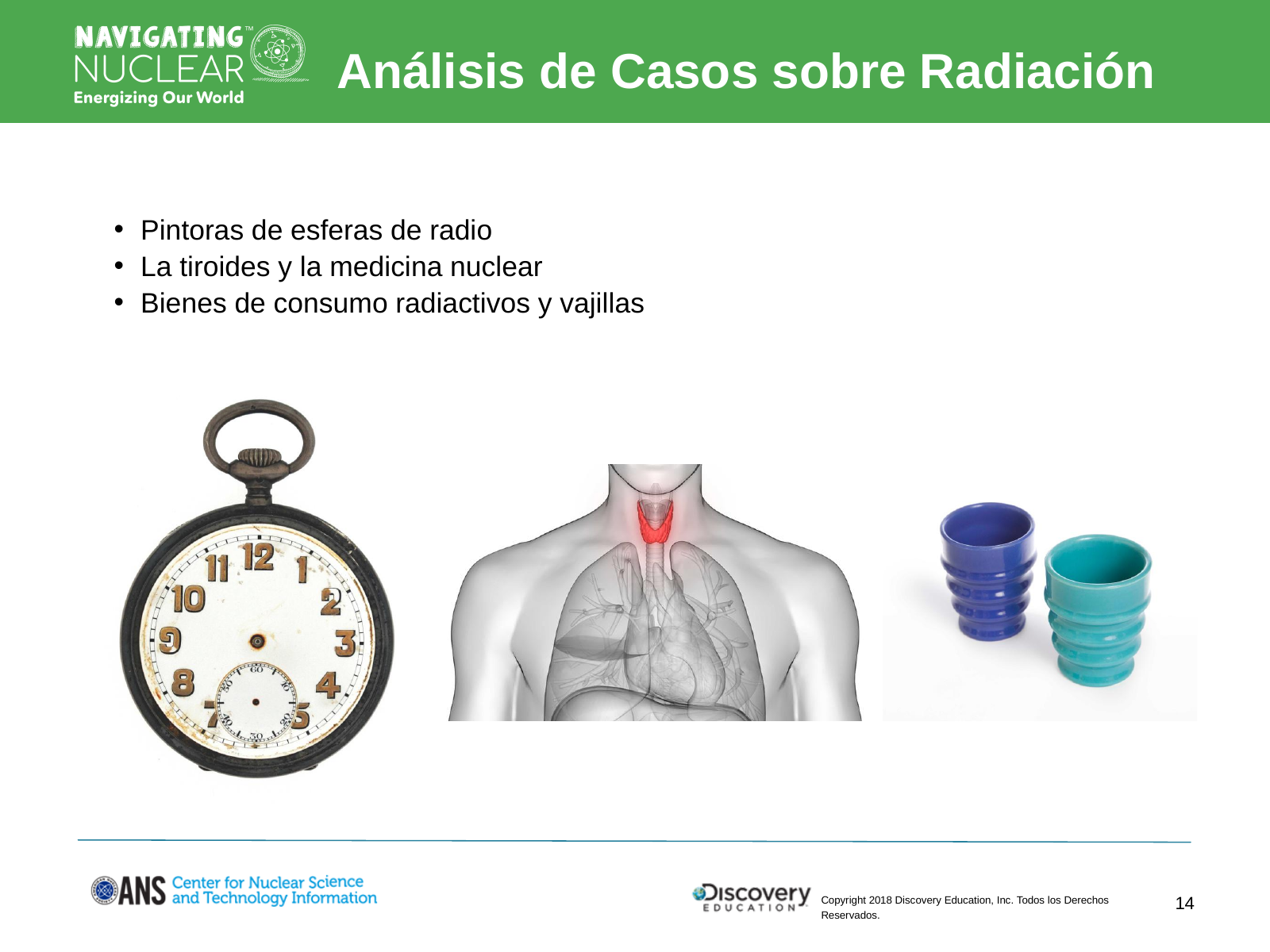

Análisis de Casos sobre Radiación
Pintoras de esferas de radio
La tiroides y la medicina nuclear
Bienes de consumo radiactivos y vajillas

14
Copyright 2018 Discovery Education, Inc. Todos los Derechos Reservados.